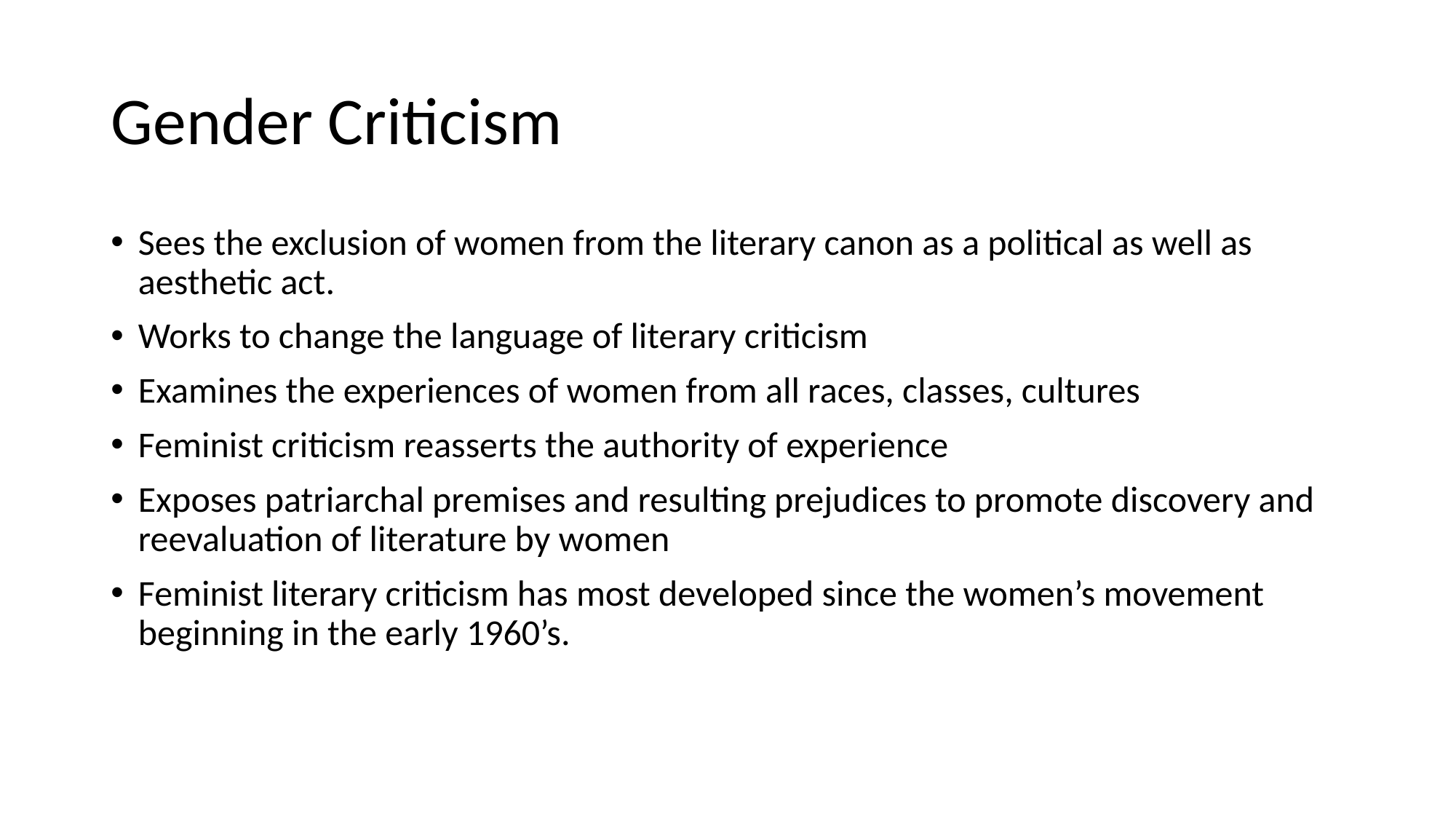

# Gender Criticism
Sees the exclusion of women from the literary canon as a political as well as aesthetic act.
Works to change the language of literary criticism
Examines the experiences of women from all races, classes, cultures
Feminist criticism reasserts the authority of experience
Exposes patriarchal premises and resulting prejudices to promote discovery and reevaluation of literature by women
Feminist literary criticism has most developed since the women’s movement beginning in the early 1960’s.